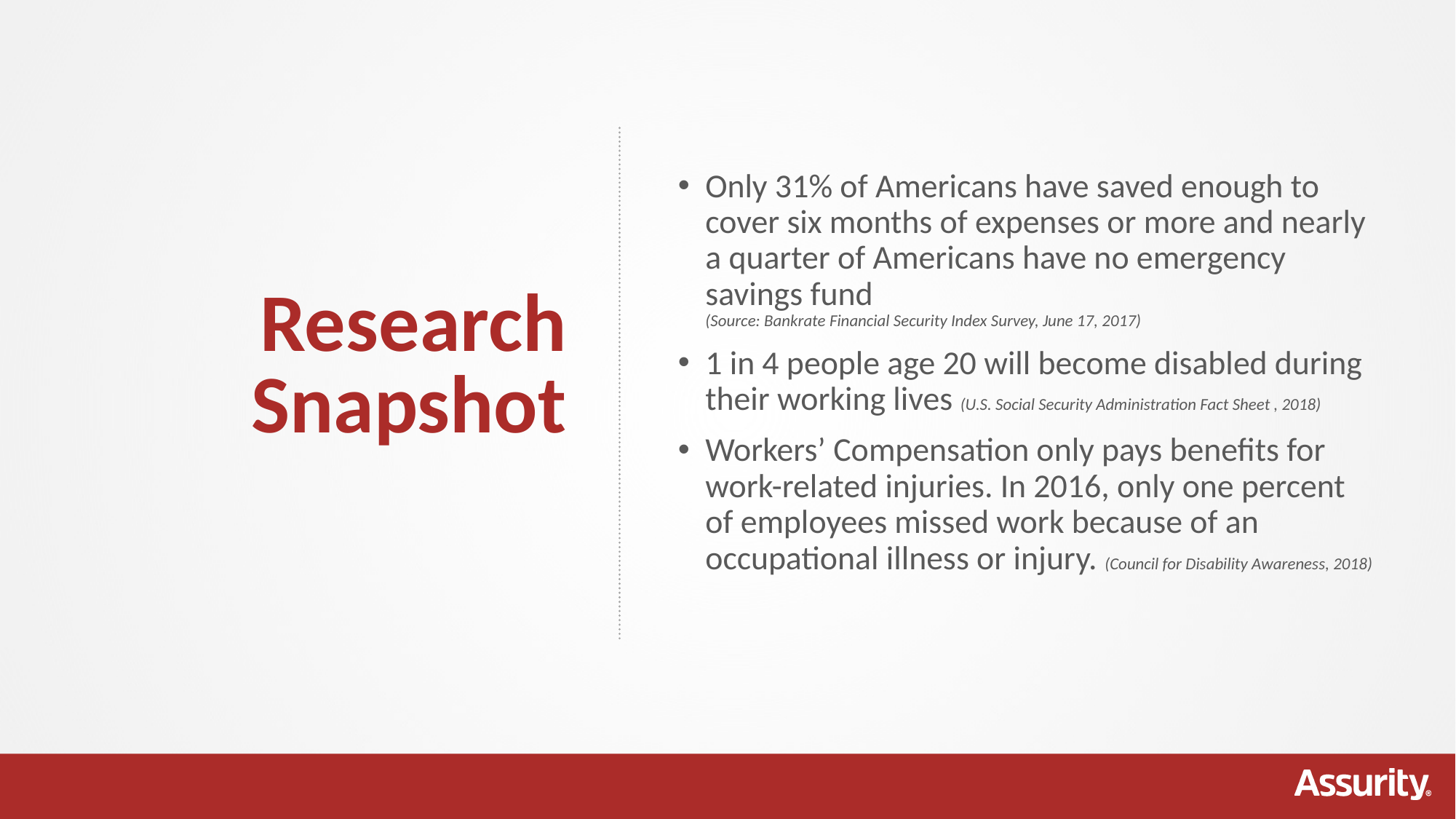

Only 31% of Americans have saved enough to cover six months of expenses or more and nearly a quarter of Americans have no emergency savings fund
(Source: Bankrate Financial Security Index Survey, June 17, 2017)
1 in 4 people age 20 will become disabled during their working lives (U.S. Social Security Administration Fact Sheet , 2018)
Workers’ Compensation only pays benefits for work-related injuries. In 2016, only one percent of employees missed work because of an occupational illness or injury. (Council for Disability Awareness, 2018)
Research Snapshot